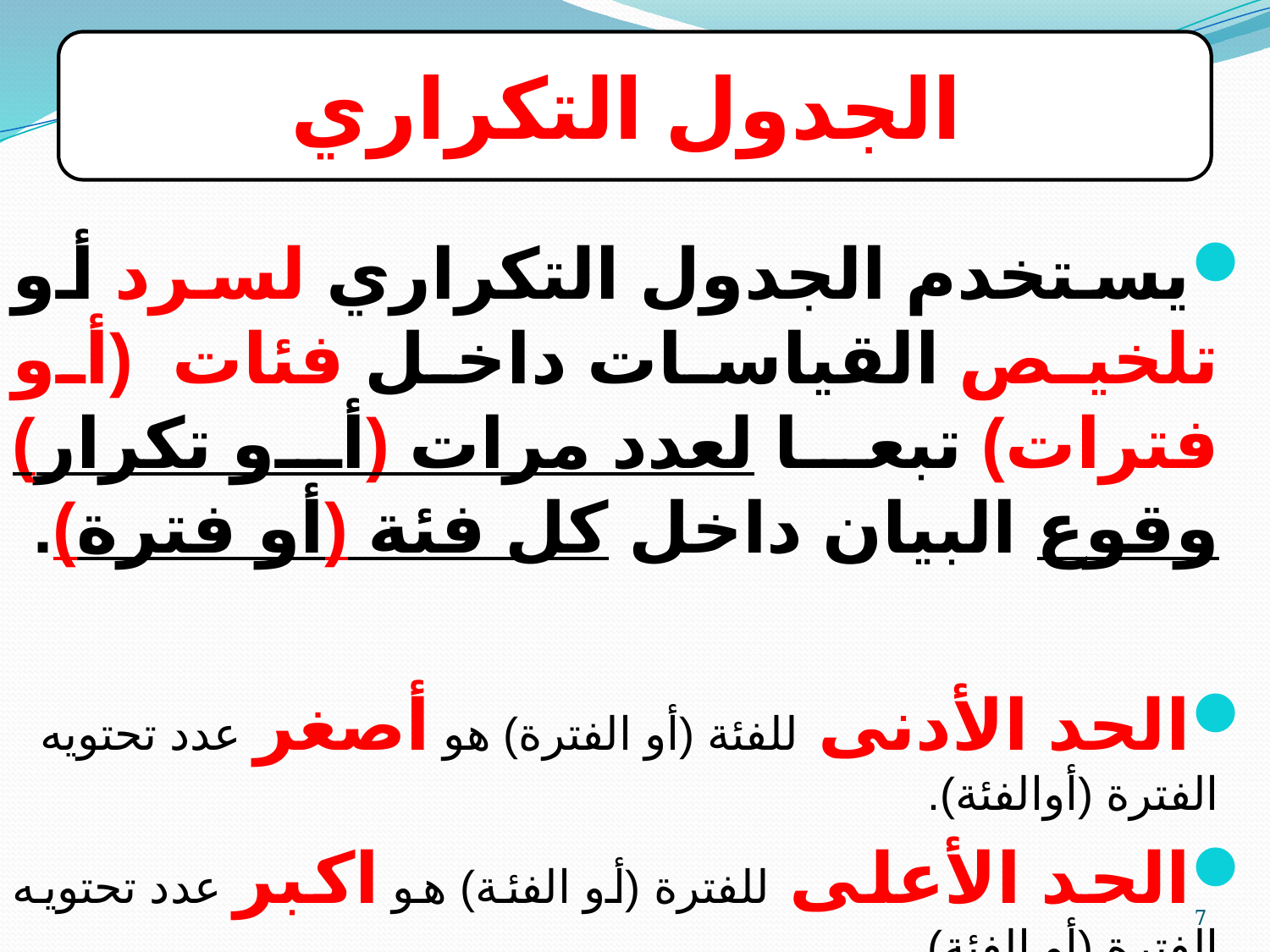

الجدول التكراري
يستخدم الجدول التكراري لسرد أو تلخيص القياسات داخل فئات  (أو فترات) تبعا لعدد مرات (أو تكرار) وقوع البيان داخل كل فئة (أو فترة).

الحد الأدنى للفئة (أو الفترة) هو أصغر عدد تحتويه الفترة (أوالفئة).
الحد الأعلى للفترة (أو الفئة) هو اكبر عدد تحتويه الفترة (أو الفئة).

7